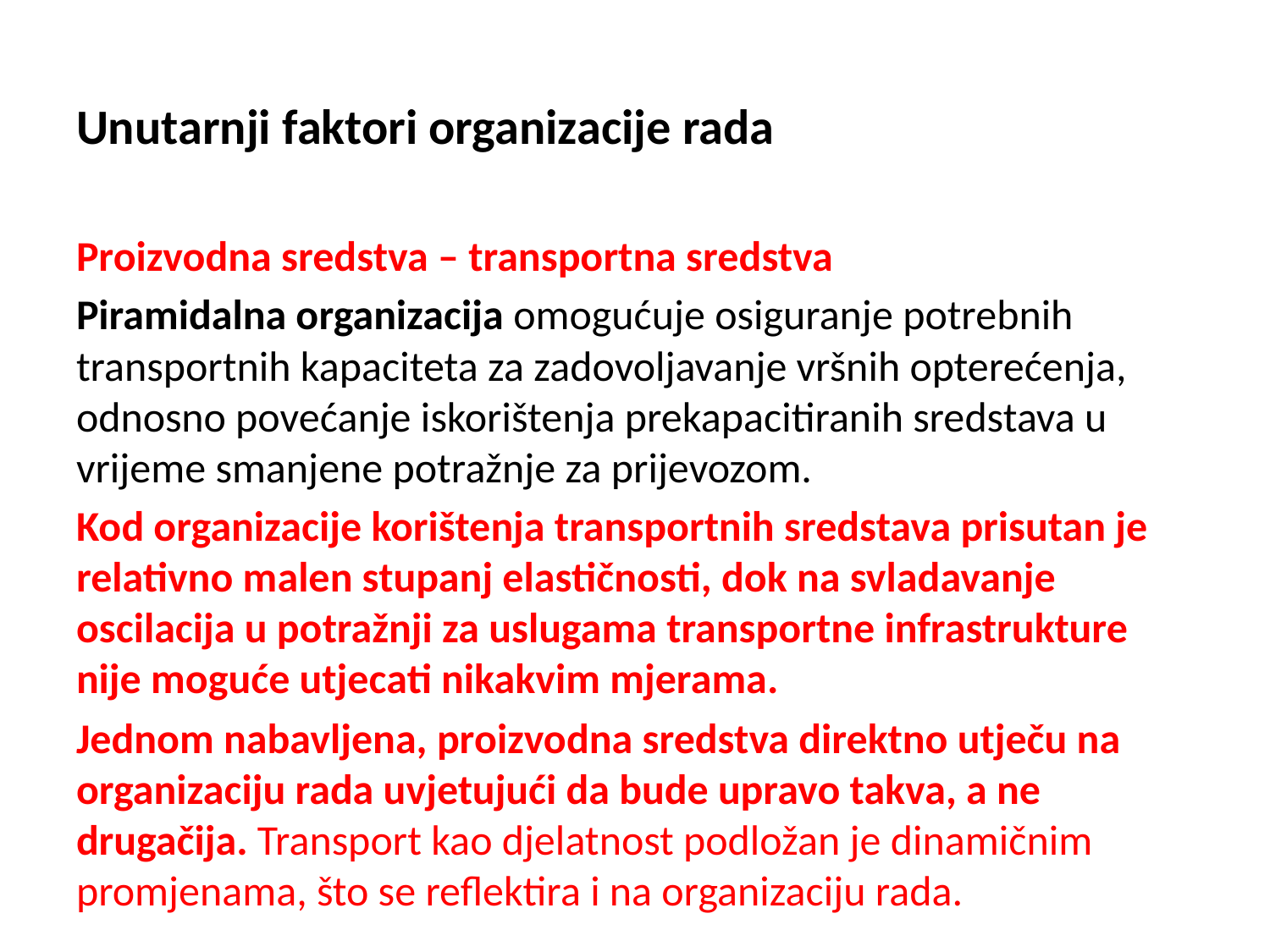

# Unutarnji faktori organizacije rada
Proizvodna sredstva – transportna sredstva
Piramidalna organizacija omogućuje osiguranje potrebnih transportnih kapaciteta za zadovoljavanje vršnih opterećenja, odnosno povećanje iskorištenja prekapacitiranih sredstava u vrijeme smanjene potražnje za prijevozom.
Kod organizacije korištenja transportnih sredstava prisutan je relativno malen stupanj elastičnosti, dok na svladavanje oscilacija u potražnji za uslugama transportne infrastrukture nije moguće utjecati nikakvim mjerama.
Jednom nabavljena, proizvodna sredstva direktno utječu na organizaciju rada uvjetujući da bude upravo takva, a ne drugačija. Transport kao djelatnost podložan je dinamičnim promjenama, što se reflektira i na organizaciju rada.